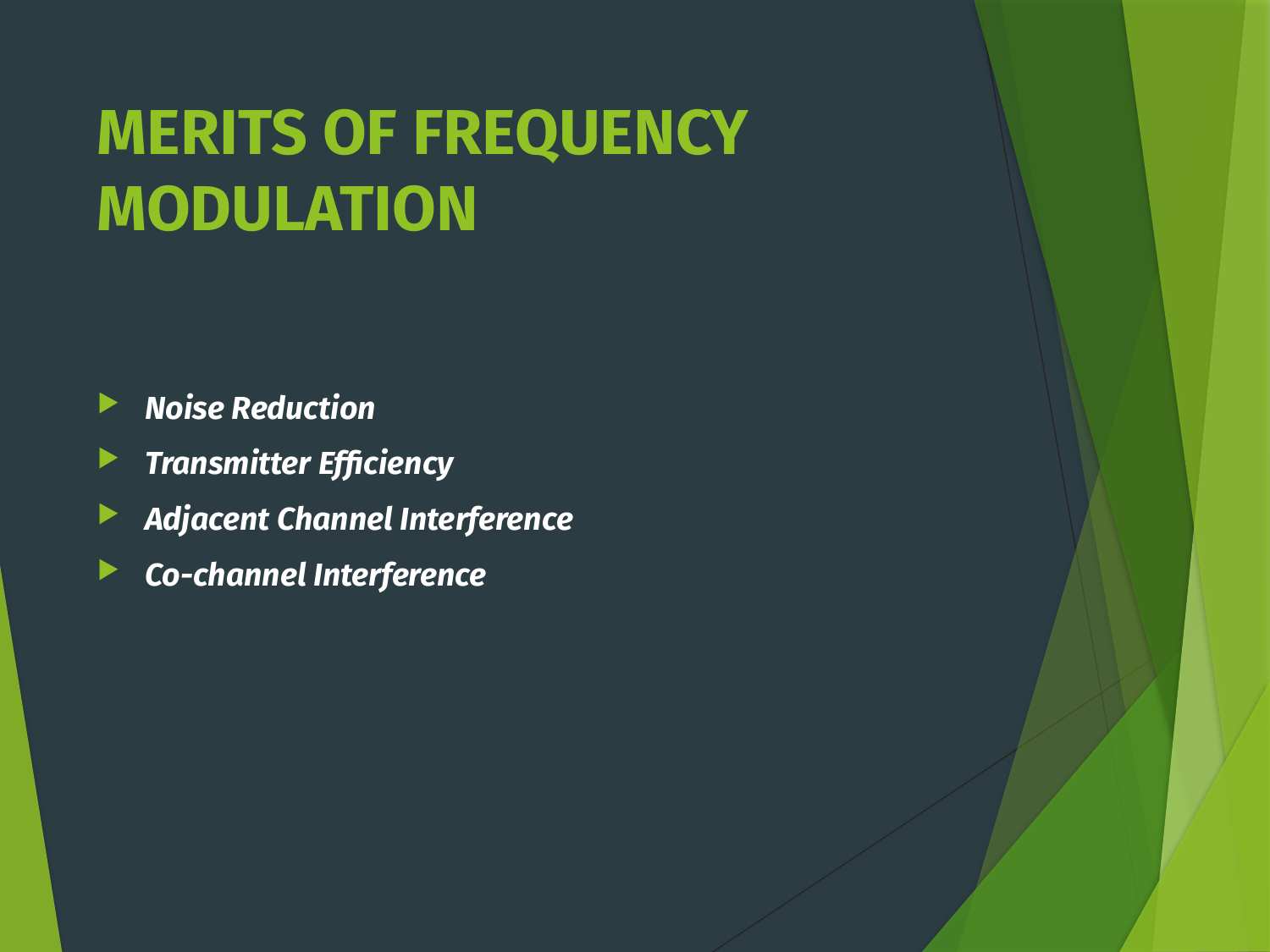

# MERITS OF FREQUENCY MODULATION
Noise Reduction
Transmitter Efficiency
Adjacent Channel Interference
Co-channel Interference